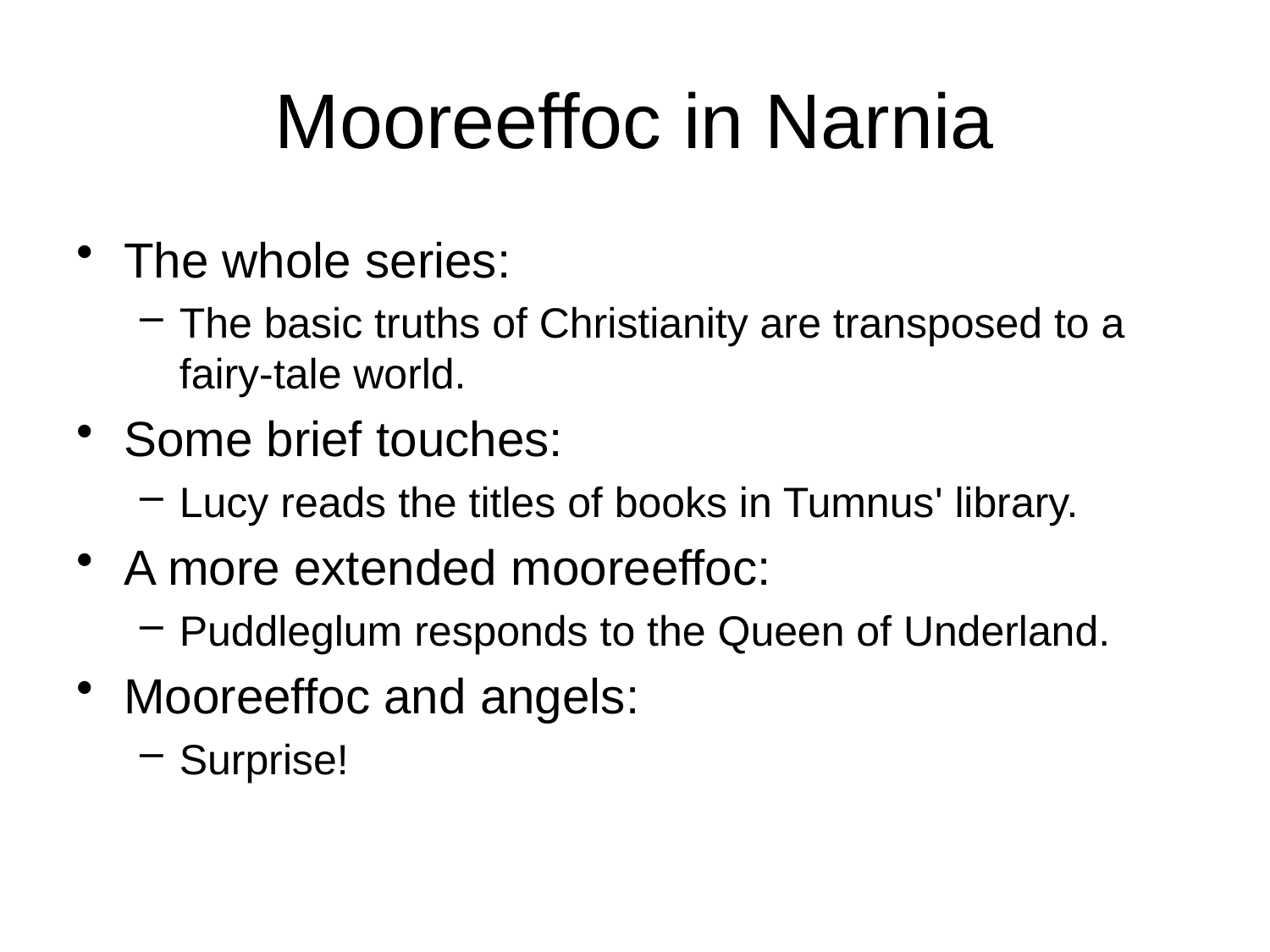

# Mooreeffoc in Narnia
The whole series:
The basic truths of Christianity are transposed to a fairy-tale world.
Some brief touches:
Lucy reads the titles of books in Tumnus' library.
A more extended mooreeffoc:
Puddleglum responds to the Queen of Underland.
Mooreeffoc and angels:
Surprise!